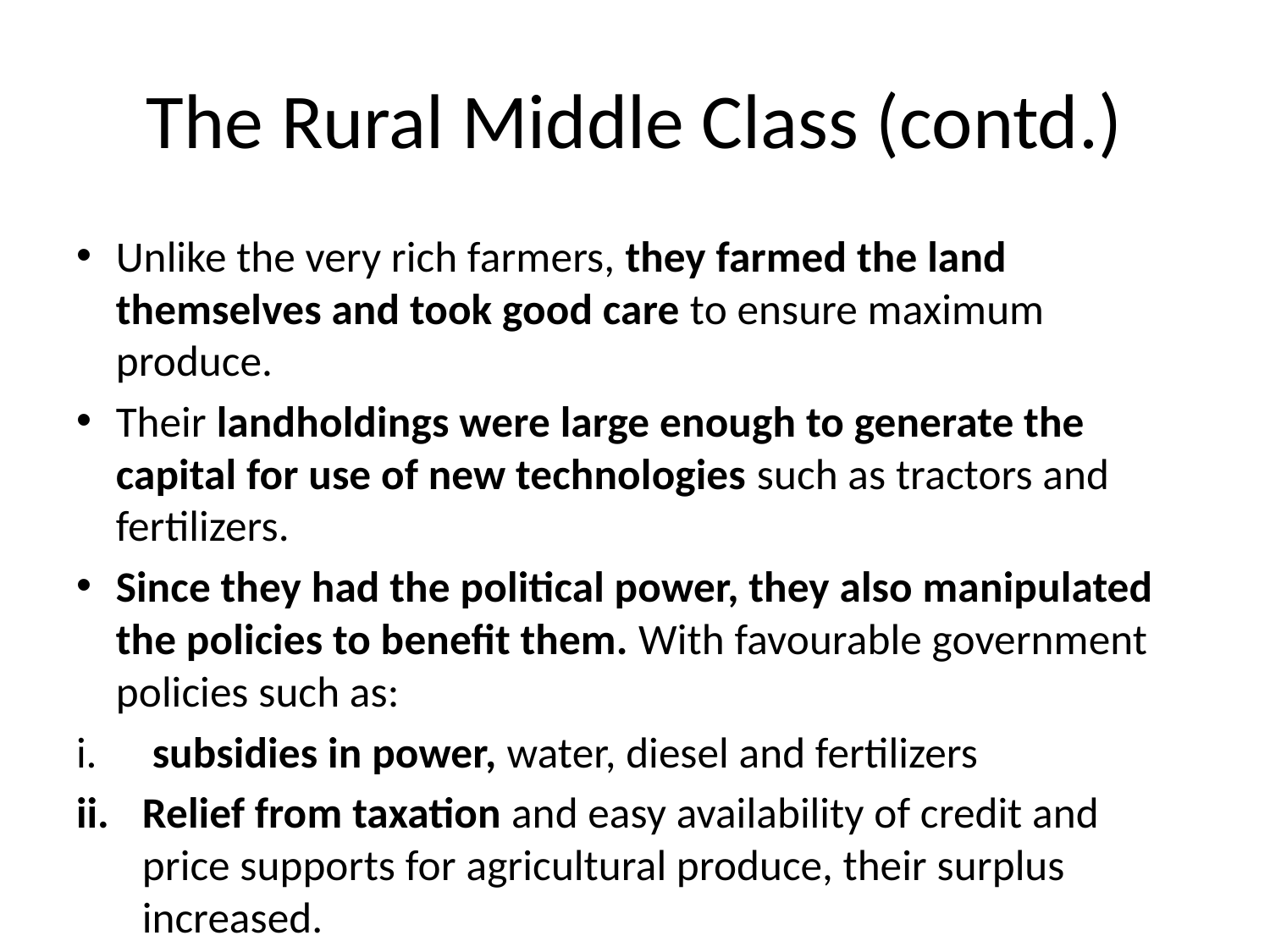

# The Rural Middle Class (contd.)
Unlike the very rich farmers, they farmed the land themselves and took good care to ensure maximum produce.
Their landholdings were large enough to generate the capital for use of new technologies such as tractors and fertilizers.
Since they had the political power, they also manipulated the policies to benefit them. With favourable government policies such as:
 subsidies in power, water, diesel and fertilizers
Relief from taxation and easy availability of credit and price supports for agricultural produce, their surplus increased.